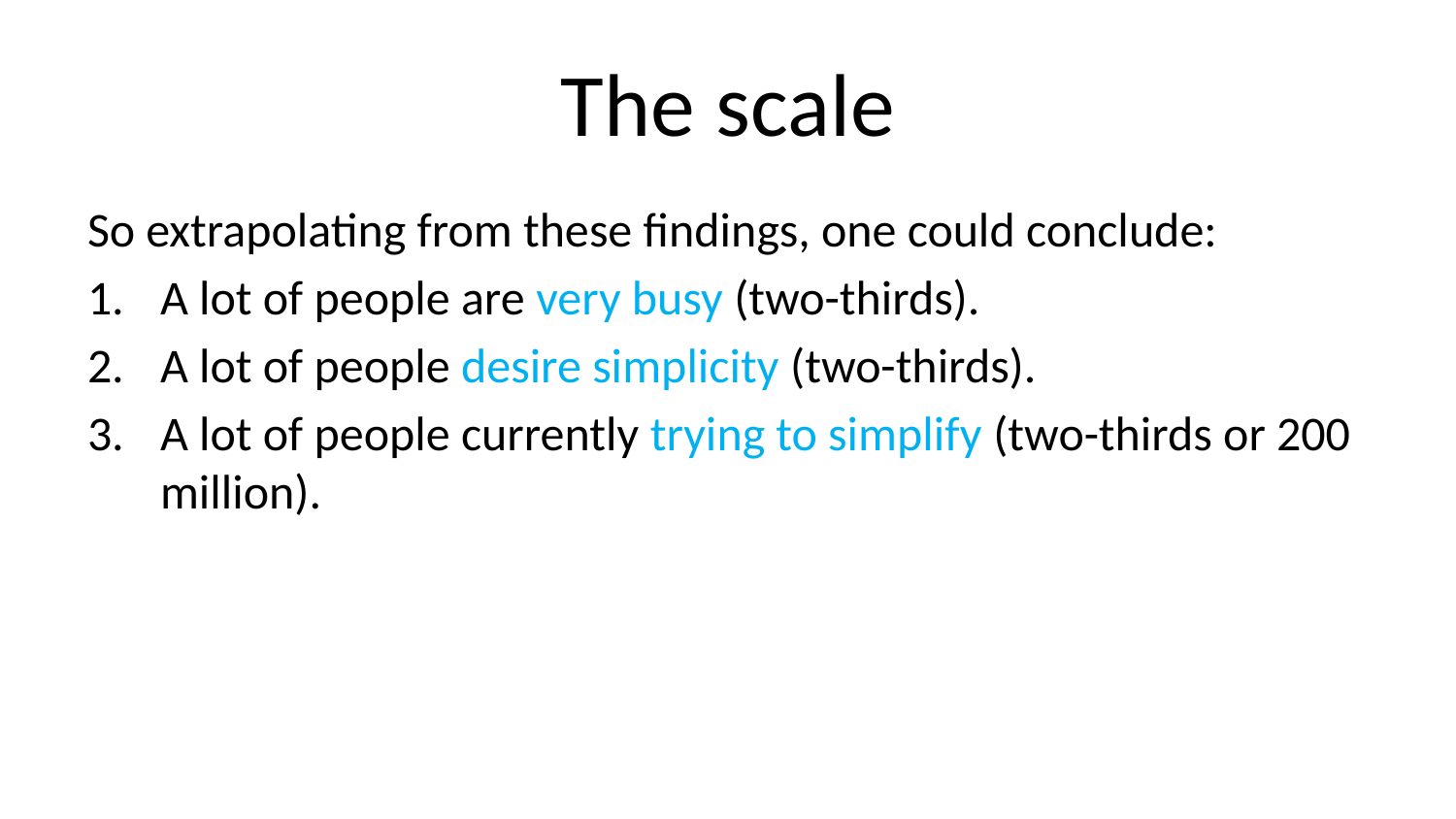

# The scale
So extrapolating from these findings, one could conclude:
A lot of people are very busy (two-thirds).
A lot of people desire simplicity (two-thirds).
A lot of people currently trying to simplify (two-thirds or 200 million).